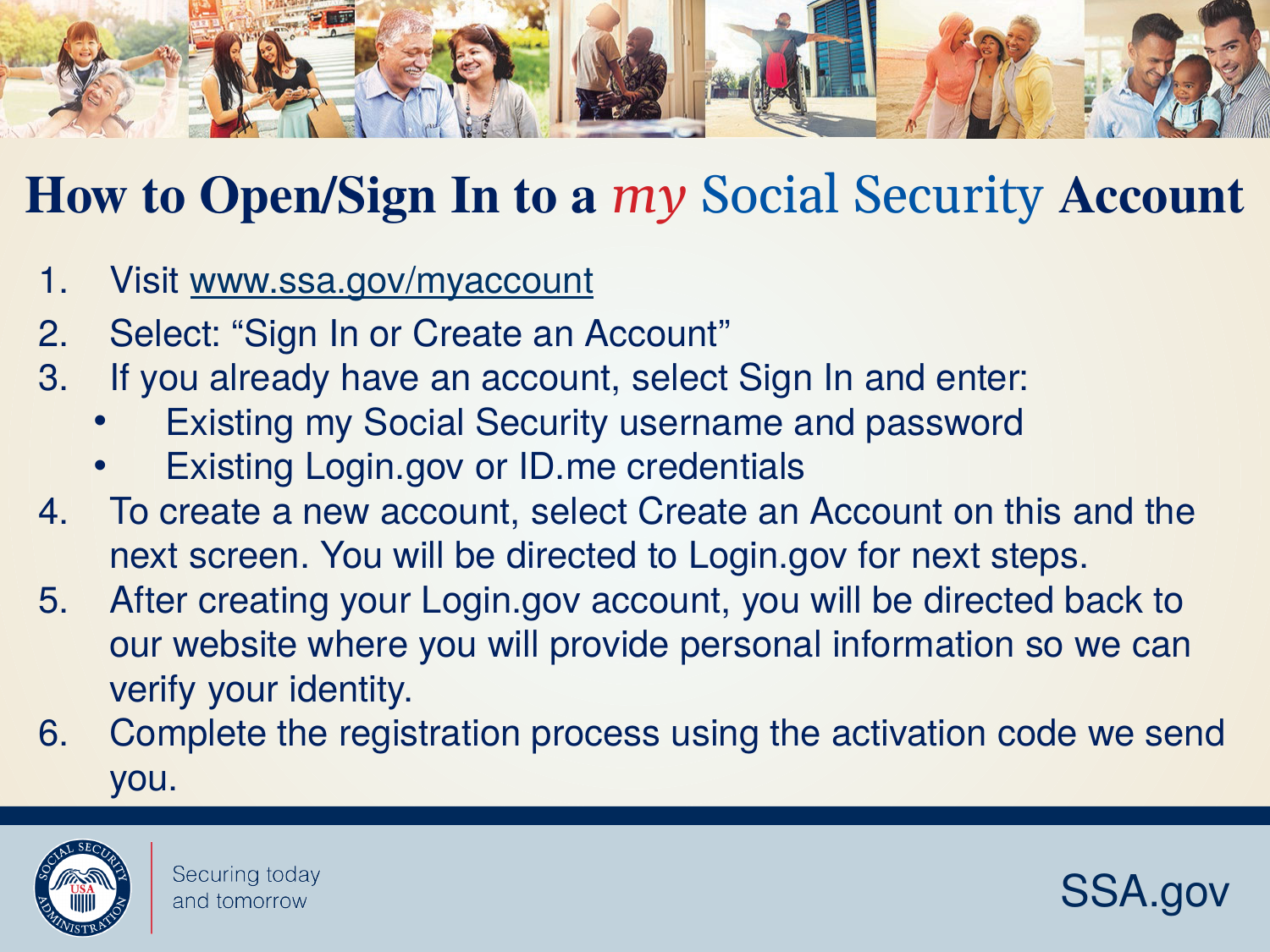

# How to Open/Sign In to a my Social Security Account
Visit www.ssa.gov/myaccount
Select: “Sign In or Create an Account”
If you already have an account, select Sign In and enter:
Existing my Social Security username and password
Existing Login.gov or ID.me credentials
To create a new account, select Create an Account on this and the next screen. You will be directed to Login.gov for next steps.
After creating your Login.gov account, you will be directed back to our website where you will provide personal information so we can verify your identity.
Complete the registration process using the activation code we send you.